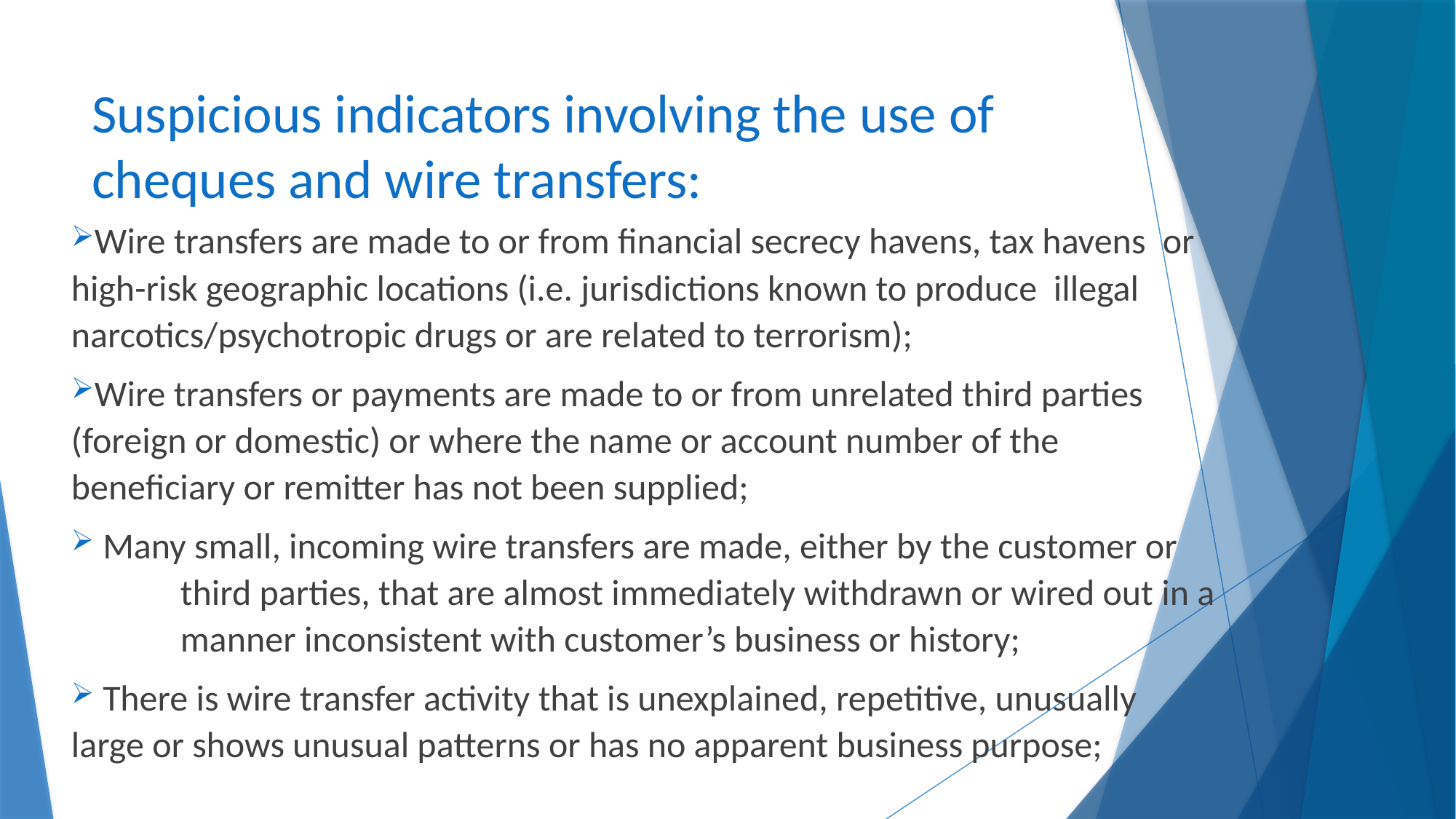

# Suspicious indicators involving the use of cheques and wire transfers:
Wire transfers are made to or from financial secrecy havens, tax havens 	or high-risk geographic locations (i.e. jurisdictions known to produce 	illegal narcotics/psychotropic drugs or are related to terrorism);
Wire transfers or payments are made to or from unrelated third parties 	(foreign or domestic) or where the name or account number of the 	beneficiary or remitter has not been supplied;
 Many small, incoming wire transfers are made, either by the customer or 	third parties, that are almost immediately withdrawn or wired out in a 	manner inconsistent with customer’s business or history;
 There is wire transfer activity that is unexplained, repetitive, unusually 	large or shows unusual patterns or has no apparent business purpose;